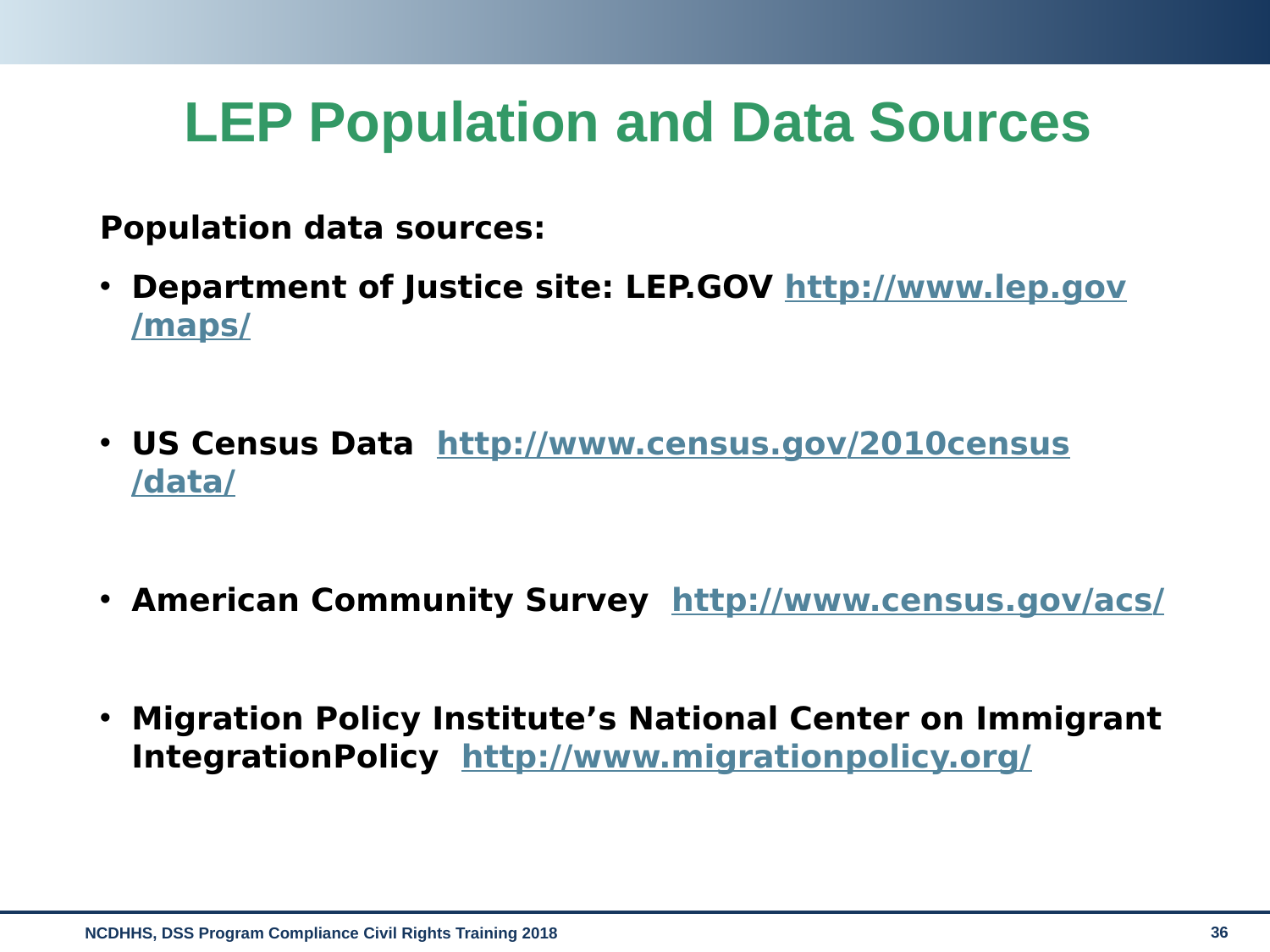

# LEP Population and Data Sources
Population data sources:
Department of Justice site: LEP.GOV http://www.lep.gov/maps/

US Census Data  http://www.census.gov/2010census/data/

American Community Survey  http://www.census.gov/acs/

Migration Policy Institute’s National Center on Immigrant IntegrationPolicy  http://www.migrationpolicy.org/